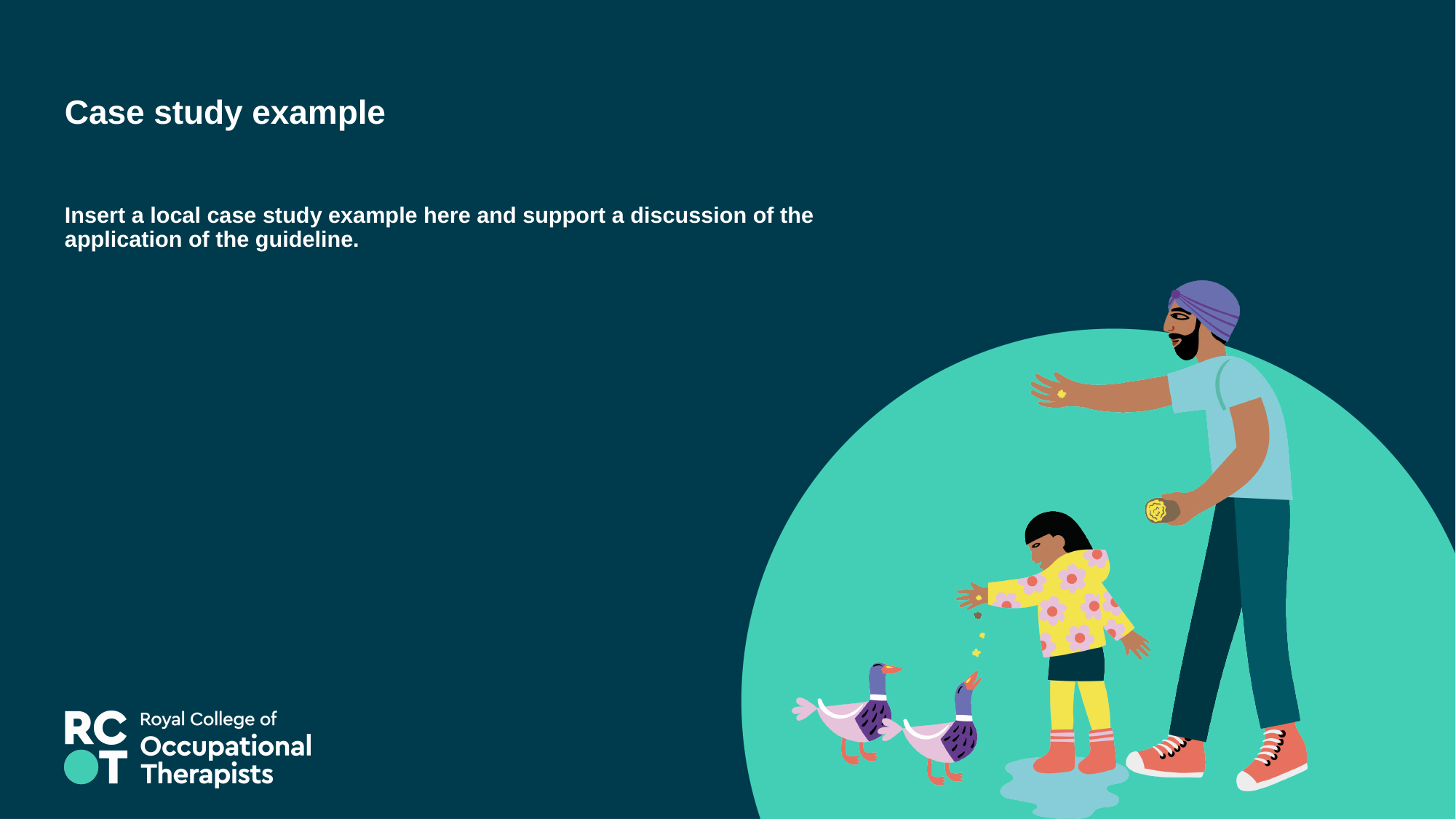

# Case study example Insert a local case study example here and support a discussion of the application of the guideline.